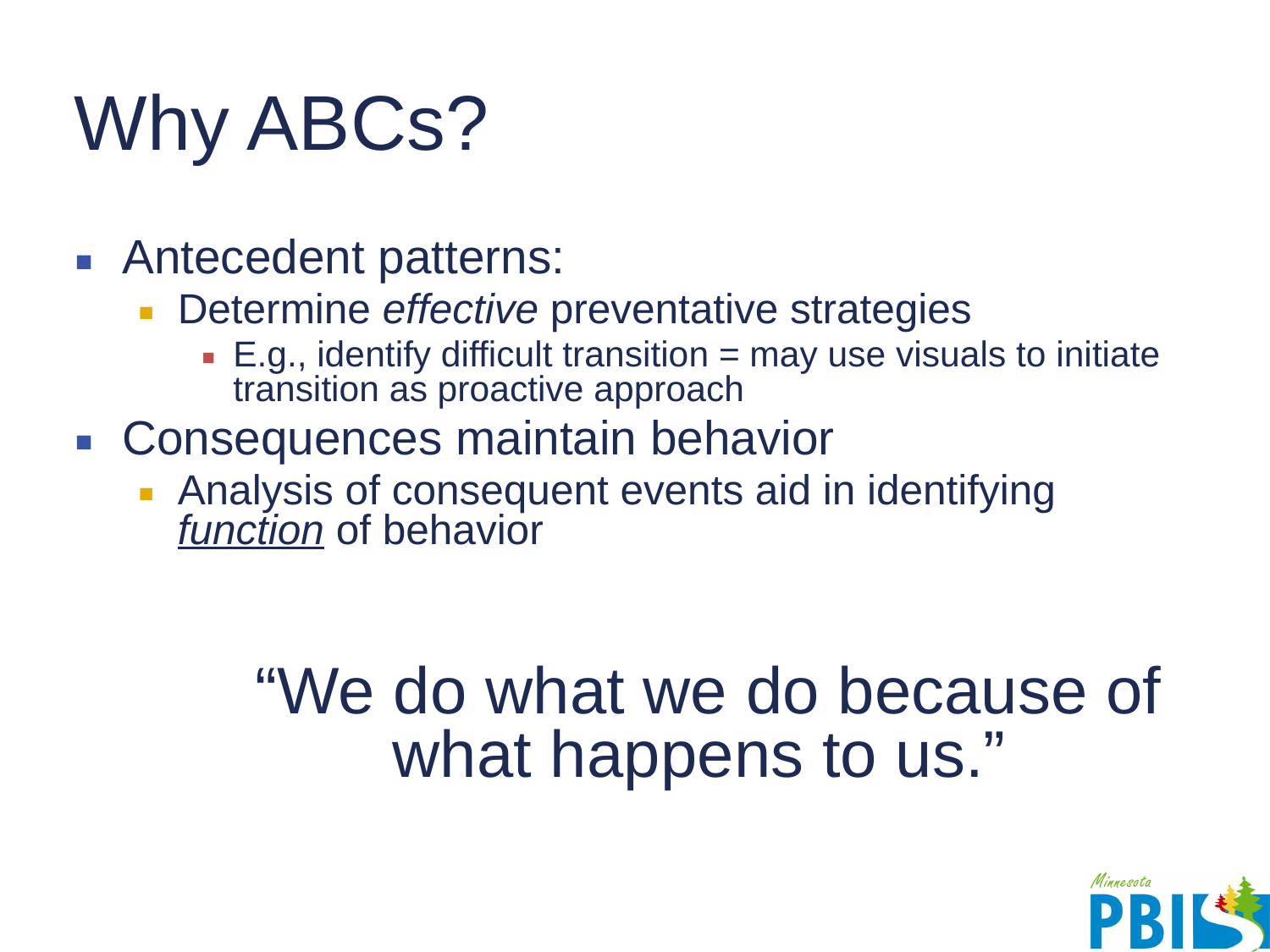

# Why ABCs?
Antecedent patterns:
Determine effective preventative strategies
E.g., identify difficult transition = may use visuals to initiate transition as proactive approach
Consequences maintain behavior
Analysis of consequent events aid in identifying function of behavior

“We do what we do because of what happens to us.”